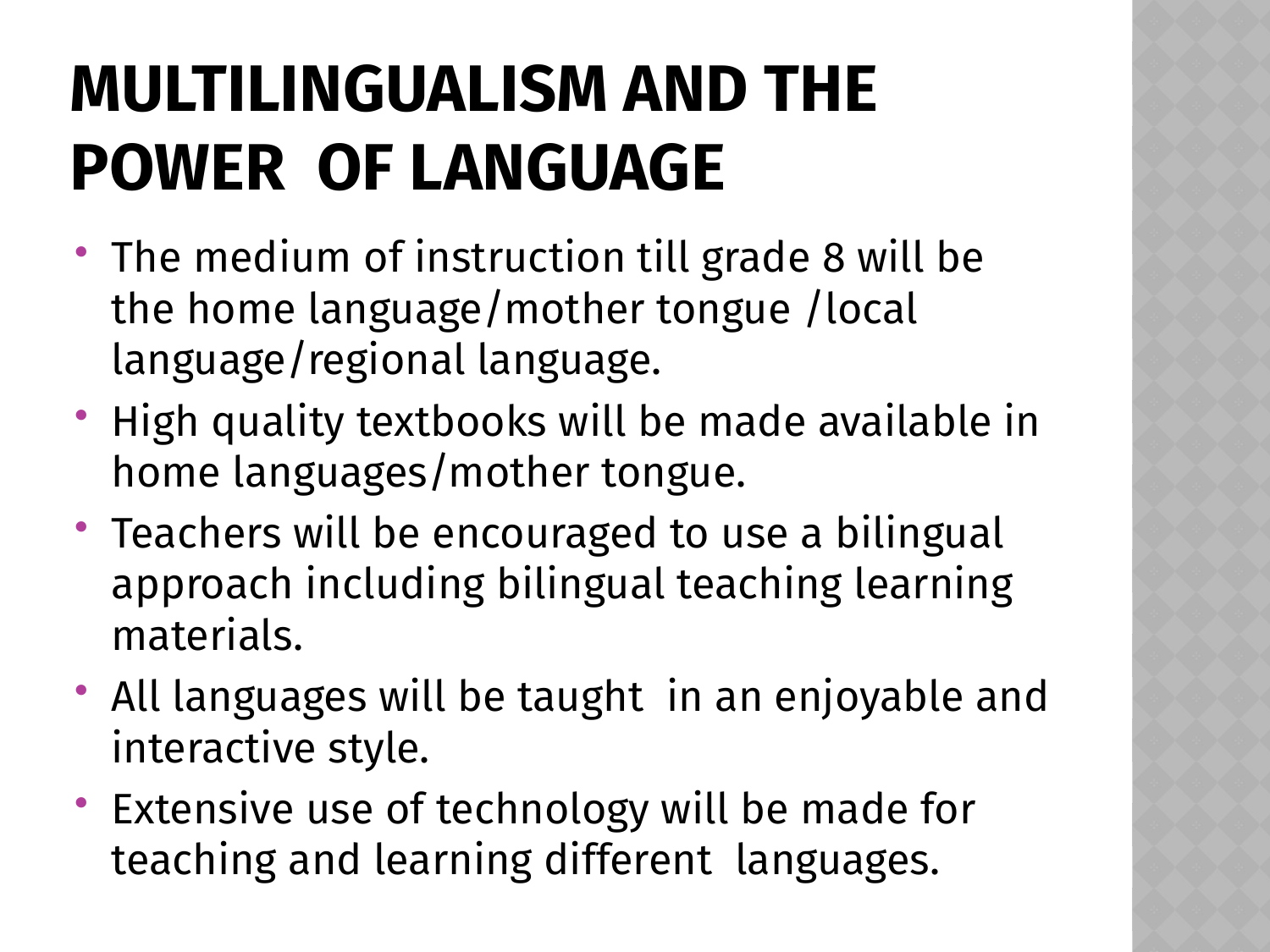

# MULTILINGUALISM AND THE POWER  OF LANGUAGE
The medium of instruction till grade 8 will be the home language/mother tongue /local language/regional language.
High quality textbooks will be made available in home languages/mother tongue.
Teachers will be encouraged to use a bilingual approach including bilingual teaching learning  materials.
All languages will be taught  in an enjoyable and interactive style.
Extensive use of technology will be made for teaching and learning different  languages.